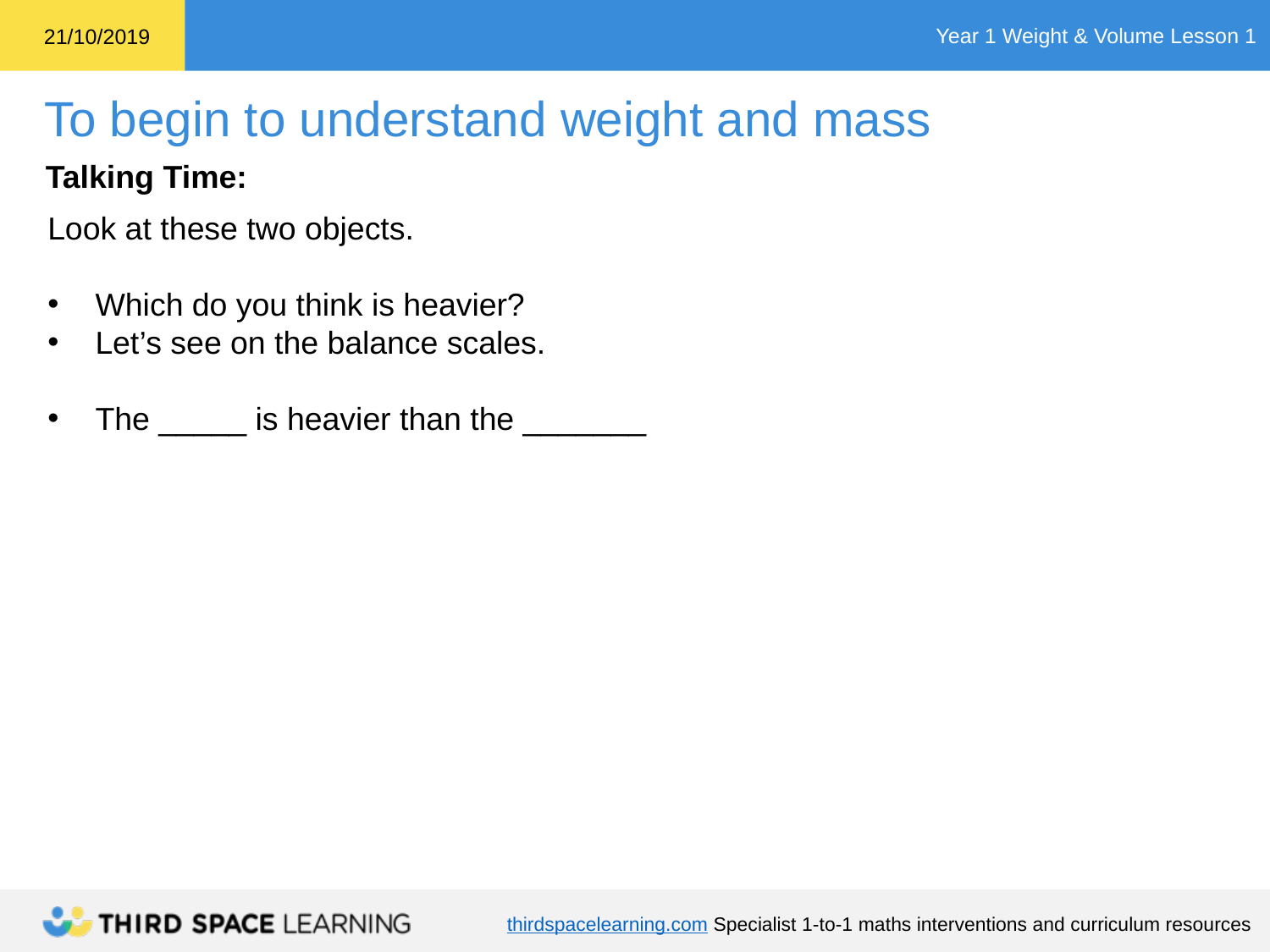

Talking Time:
Look at these two objects.

Which do you think is heavier?
Let’s see on the balance scales.

The _____ is heavier than the _______